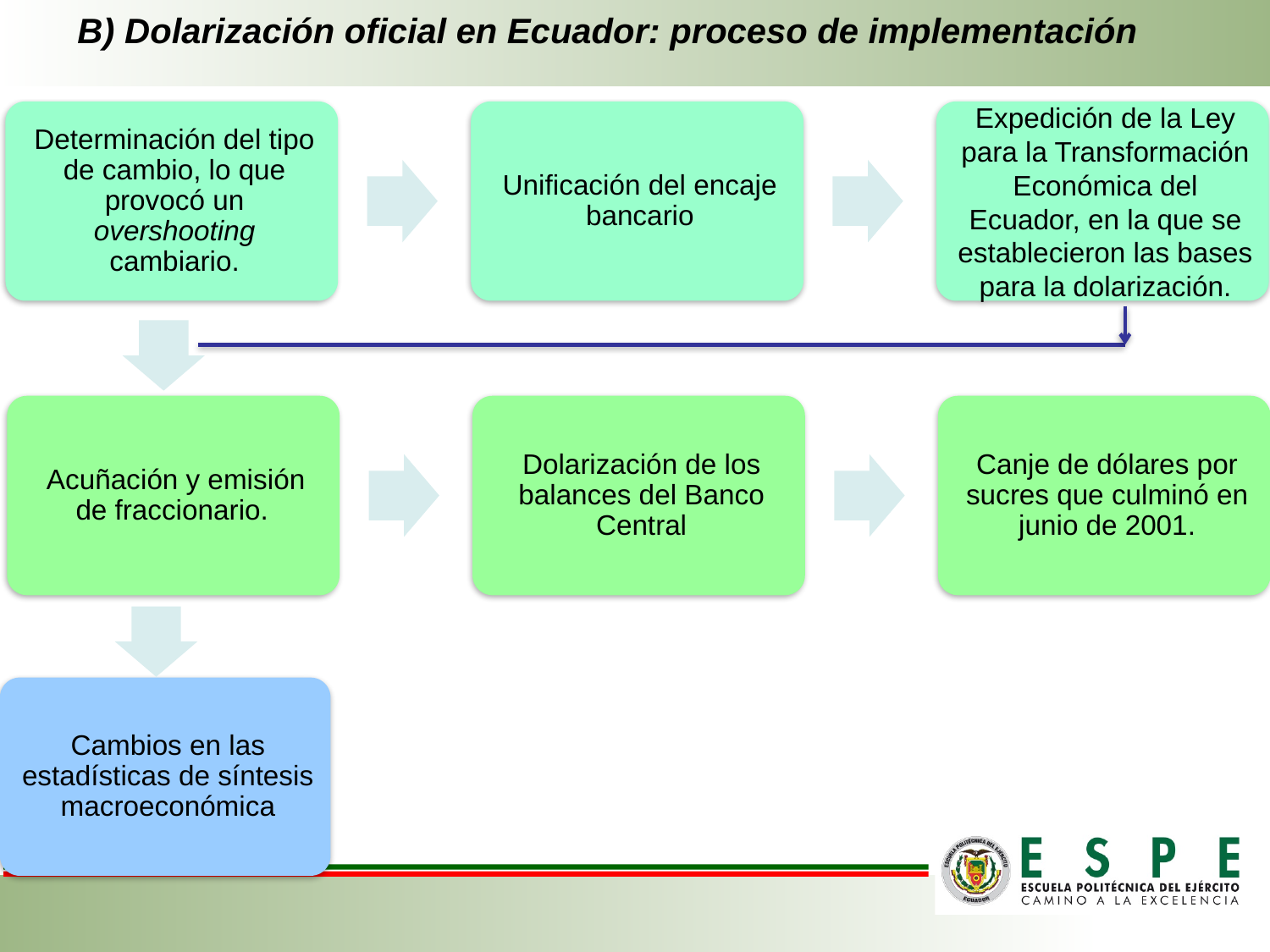

# B) Dolarización oficial en Ecuador: proceso de implementación
Determinación del tipo de cambio, lo que provocó un overshooting cambiario.

Unificación del encaje bancario

Expedición de la Ley para la Transformación Económica del Ecuador, en la que se establecieron las bases para la dolarización.

Acuñación y emisión de fraccionario.

Dolarización de los balances del Banco Central

Canje de dólares por sucres que culminó en junio de 2001.

Cambios en las estadísticas de síntesis macroeconómica